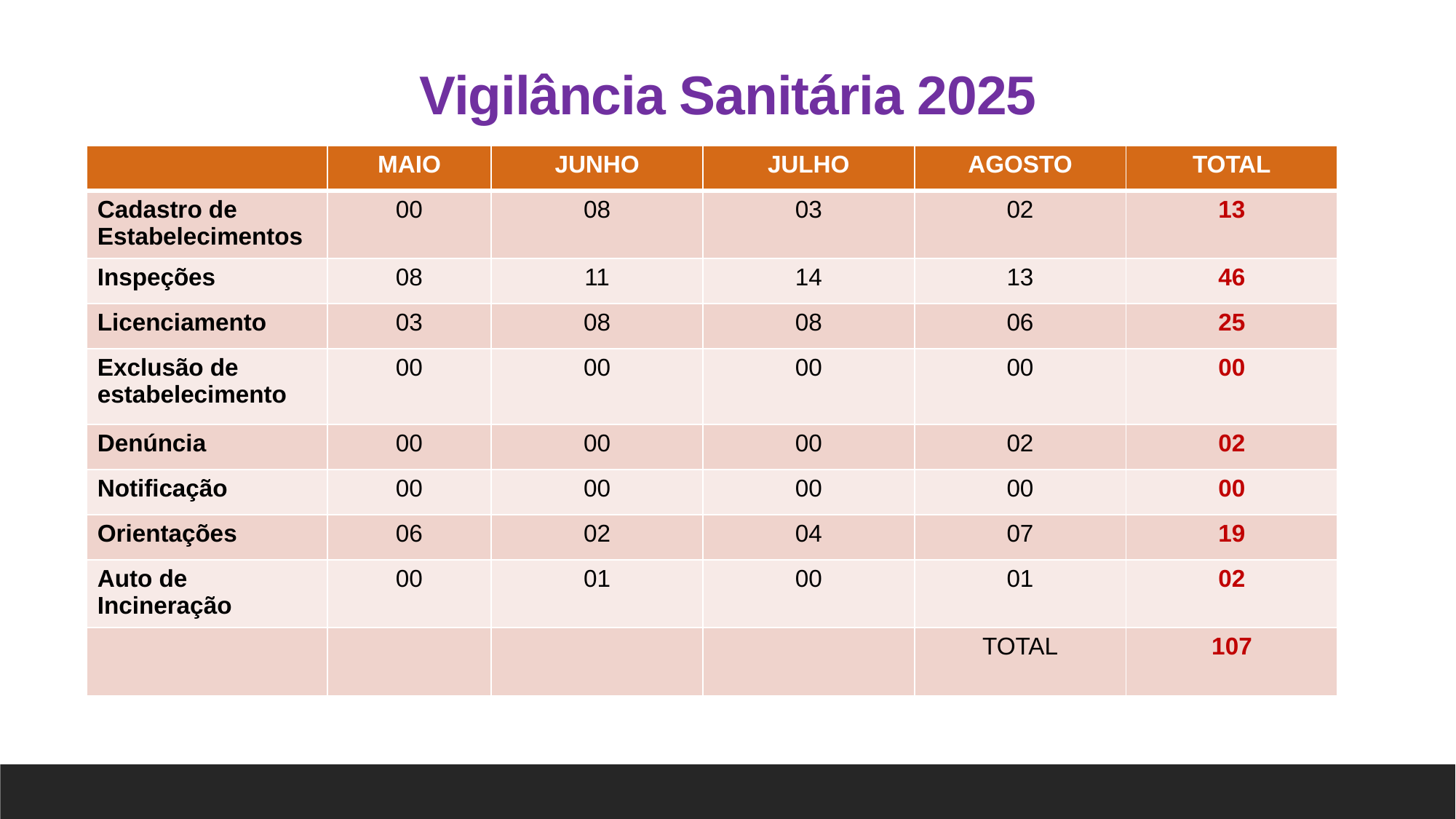

# Vigilância Sanitária 2025
|  | MAIO | JUNHO | JULHO | AGOSTO | TOTAL |
| --- | --- | --- | --- | --- | --- |
| Cadastro de Estabelecimentos | 00 | 08 | 03 | 02 | 13 |
| Inspeções | 08 | 11 | 14 | 13 | 46 |
| Licenciamento | 03 | 08 | 08 | 06 | 25 |
| Exclusão de estabelecimento | 00 | 00 | 00 | 00 | 00 |
| Denúncia | 00 | 00 | 00 | 02 | 02 |
| Notificação | 00 | 00 | 00 | 00 | 00 |
| Orientações | 06 | 02 | 04 | 07 | 19 |
| Auto de Incineração | 00 | 01 | 00 | 01 | 02 |
|  |  |  |  | TOTAL | 107 |